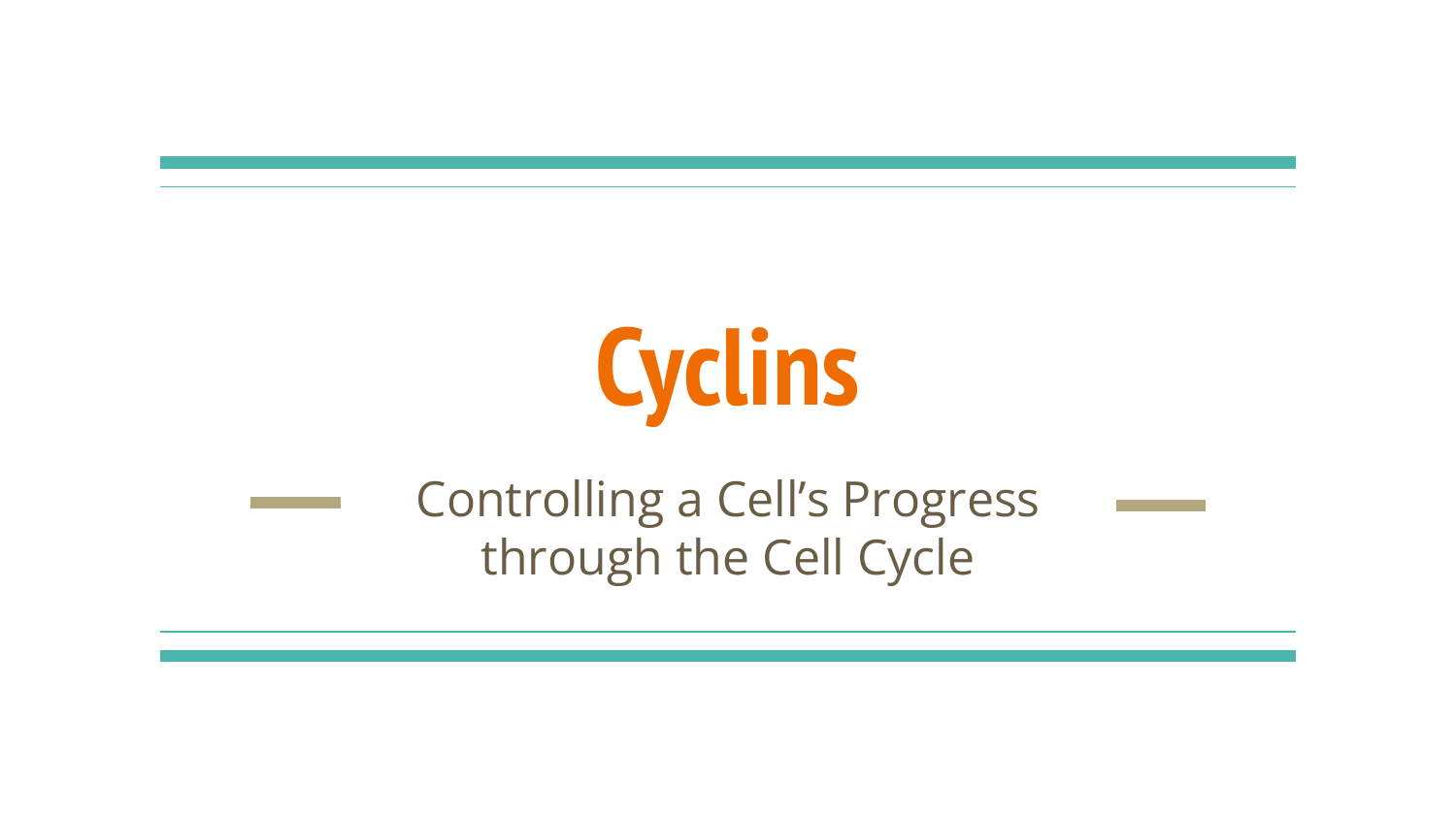

# Cyclins
Controlling a Cell’s Progress through the Cell Cycle